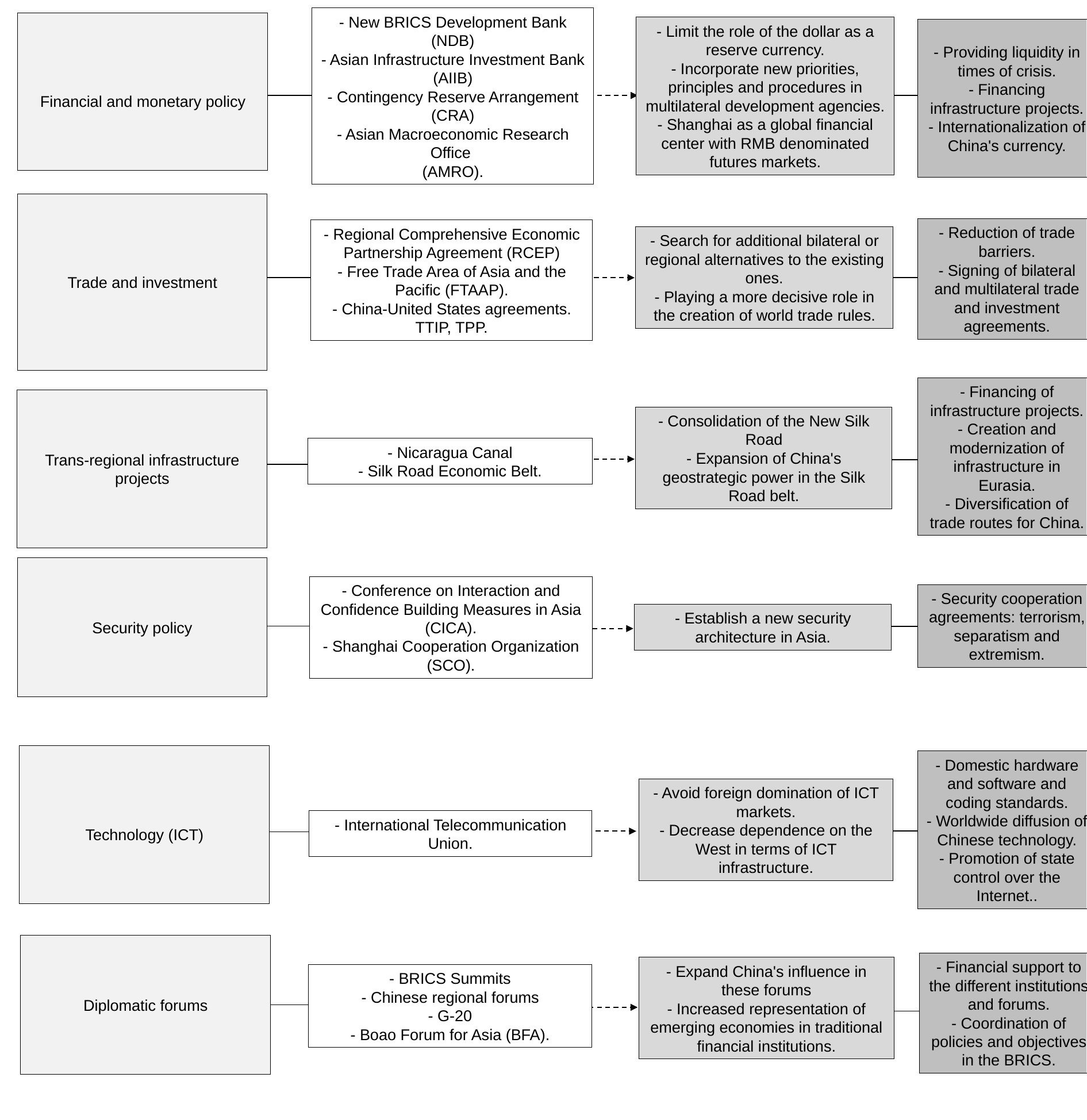

Scope of Action
Institutions and Instruments
Strategic objectives
Actions
- New BRICS Development Bank (NDB)
- Asian Infrastructure Investment Bank (AIIB)
- Contingency Reserve Arrangement (CRA)
- Asian Macroeconomic Research Office
(AMRO).

Financial and monetary policy

- Limit the role of the dollar as a reserve currency.
- Incorporate new priorities, principles and procedures in multilateral development agencies.
- Shanghai as a global financial center with RMB denominated futures markets.

- Providing liquidity in times of crisis.
- Financing infrastructure projects.
- Internationalization of China's currency.

Trade and investment

- Reduction of trade barriers.
- Signing of bilateral and multilateral trade and investment agreements.
- Regional Comprehensive Economic Partnership Agreement (RCEP)
- Free Trade Area of Asia and the Pacific (FTAAP).
- China-United States agreements. TTIP, TPP.
- Search for additional bilateral or regional alternatives to the existing ones.
- Playing a more decisive role in the creation of world trade rules.
- Financing of infrastructure projects.
- Creation and modernization of infrastructure in Eurasia.
- Diversification of trade routes for China.

Trans-regional infrastructure projects

- Consolidation of the New Silk Road
- Expansion of China's geostrategic power in the Silk Road belt.
- Nicaragua Canal
- Silk Road Economic Belt.

Security policy

- Conference on Interaction and Confidence Building Measures in Asia (CICA).
- Shanghai Cooperation Organization (SCO).
- Security cooperation agreements: terrorism, separatism and extremism.
- Establish a new security architecture in Asia.

Technology (ICT)

- Domestic hardware and software and coding standards.
- Worldwide diffusion of Chinese technology.
- Promotion of state control over the Internet..
- Avoid foreign domination of ICT markets.
- Decrease dependence on the West in terms of ICT infrastructure.
- International Telecommunication Union.

Diplomatic forums

- Financial support to the different institutions and forums.
- Coordination of policies and objectives in the BRICS.
- Expand China's influence in these forums
- Increased representation of emerging economies in traditional financial institutions.
- BRICS Summits
- Chinese regional forums
- G-20
- Boao Forum for Asia (BFA).